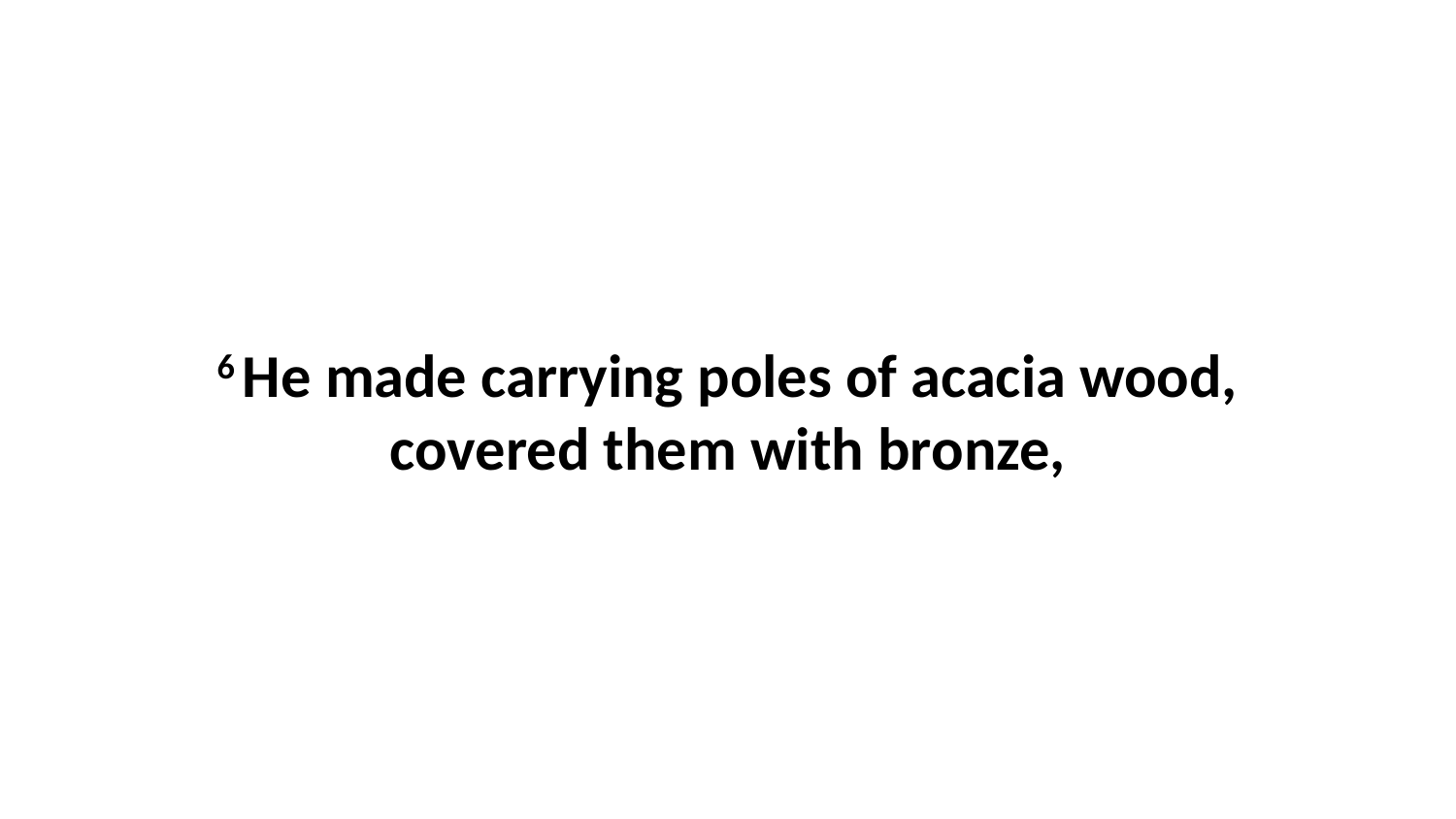

6 He made carrying poles of acacia wood, covered them with bronze,